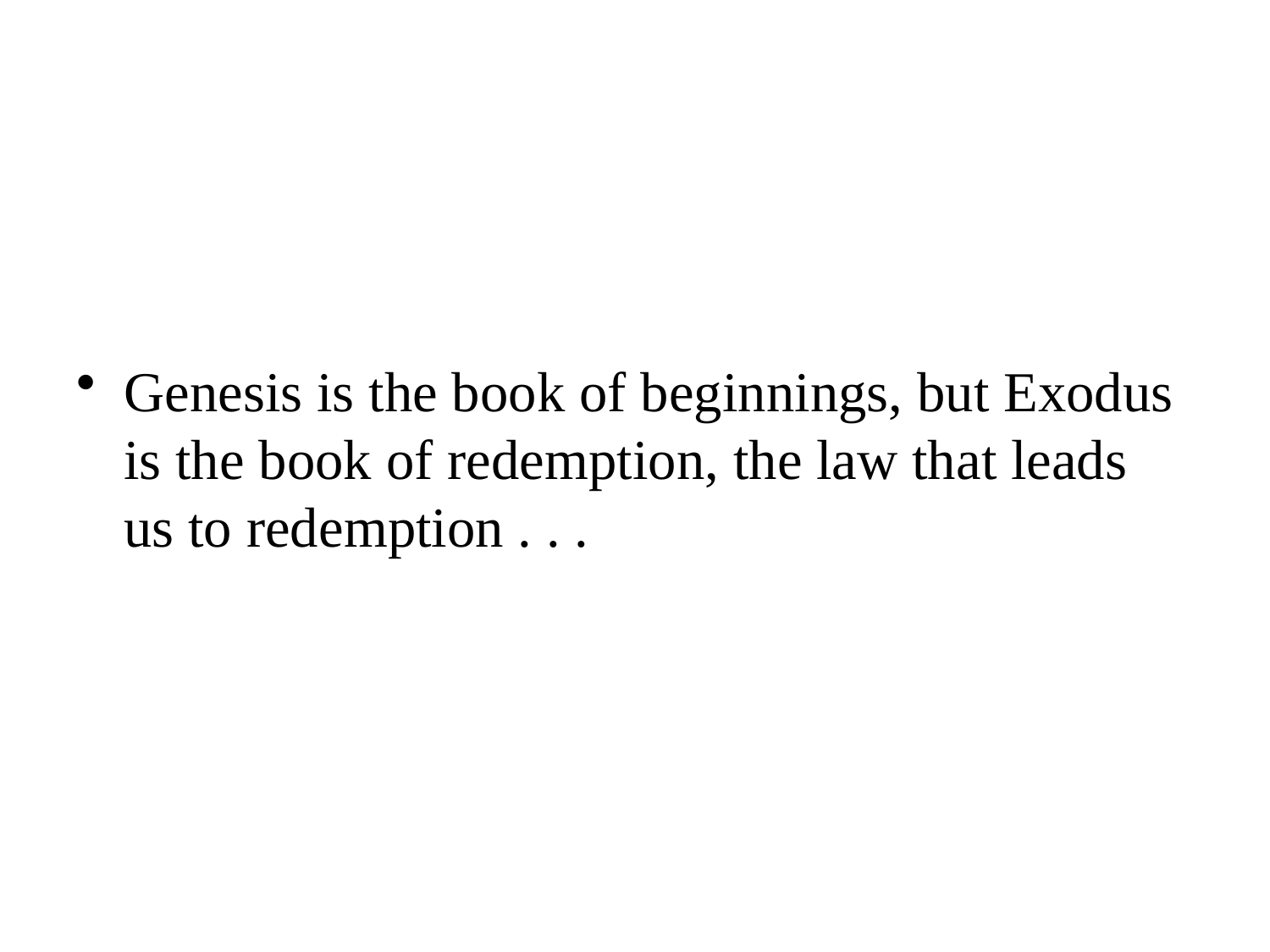

Genesis is the book of beginnings, but Exodus is the book of redemption, the law that leads us to redemption . . .